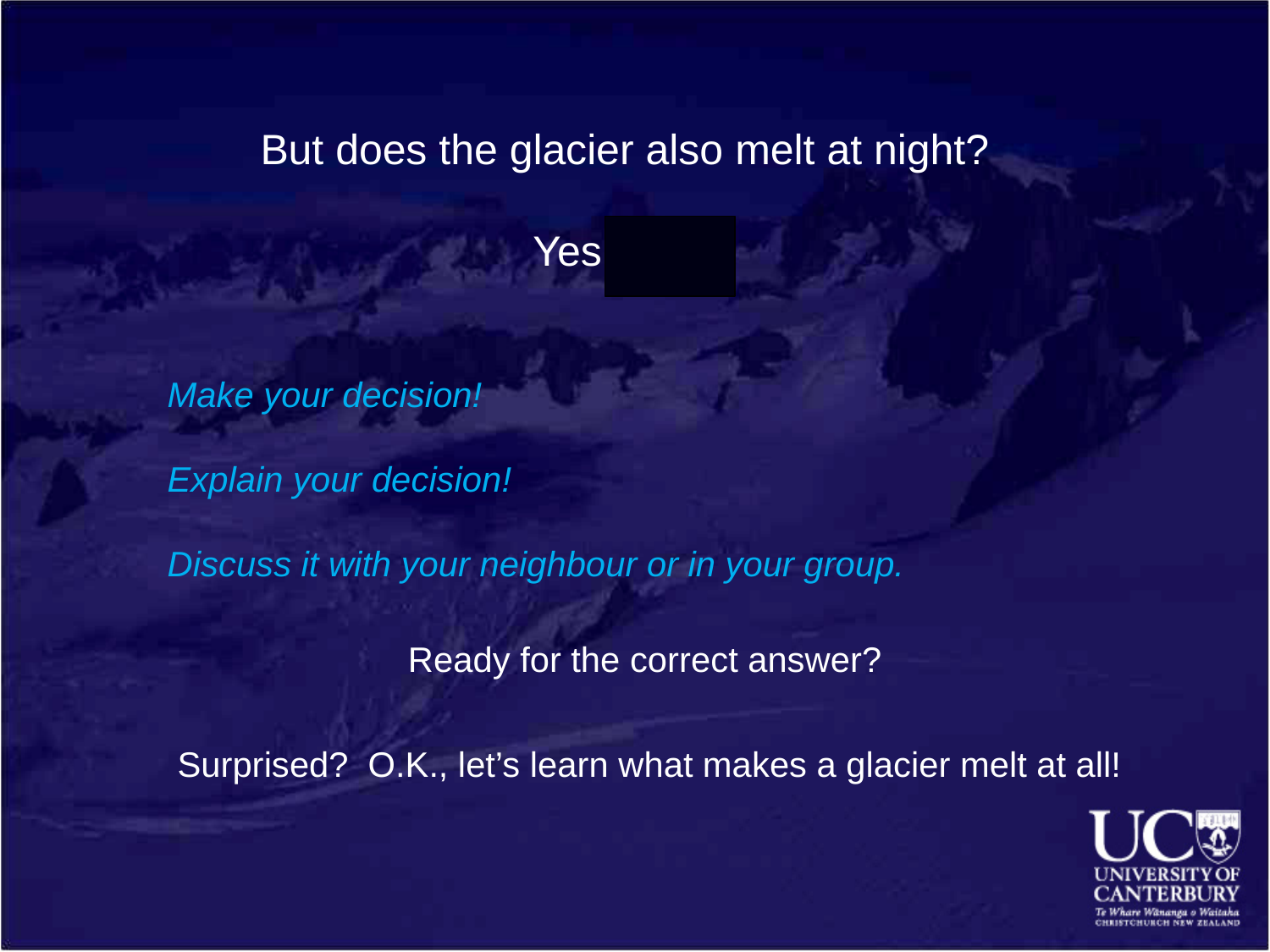

But does the glacier also melt at night?

Yes or NO

Make your decision!

Explain your decision!

Discuss it with your neighbour or in your group.
Ready for the correct answer?
Surprised?  O.K., let’s learn what makes a glacier melt at all!